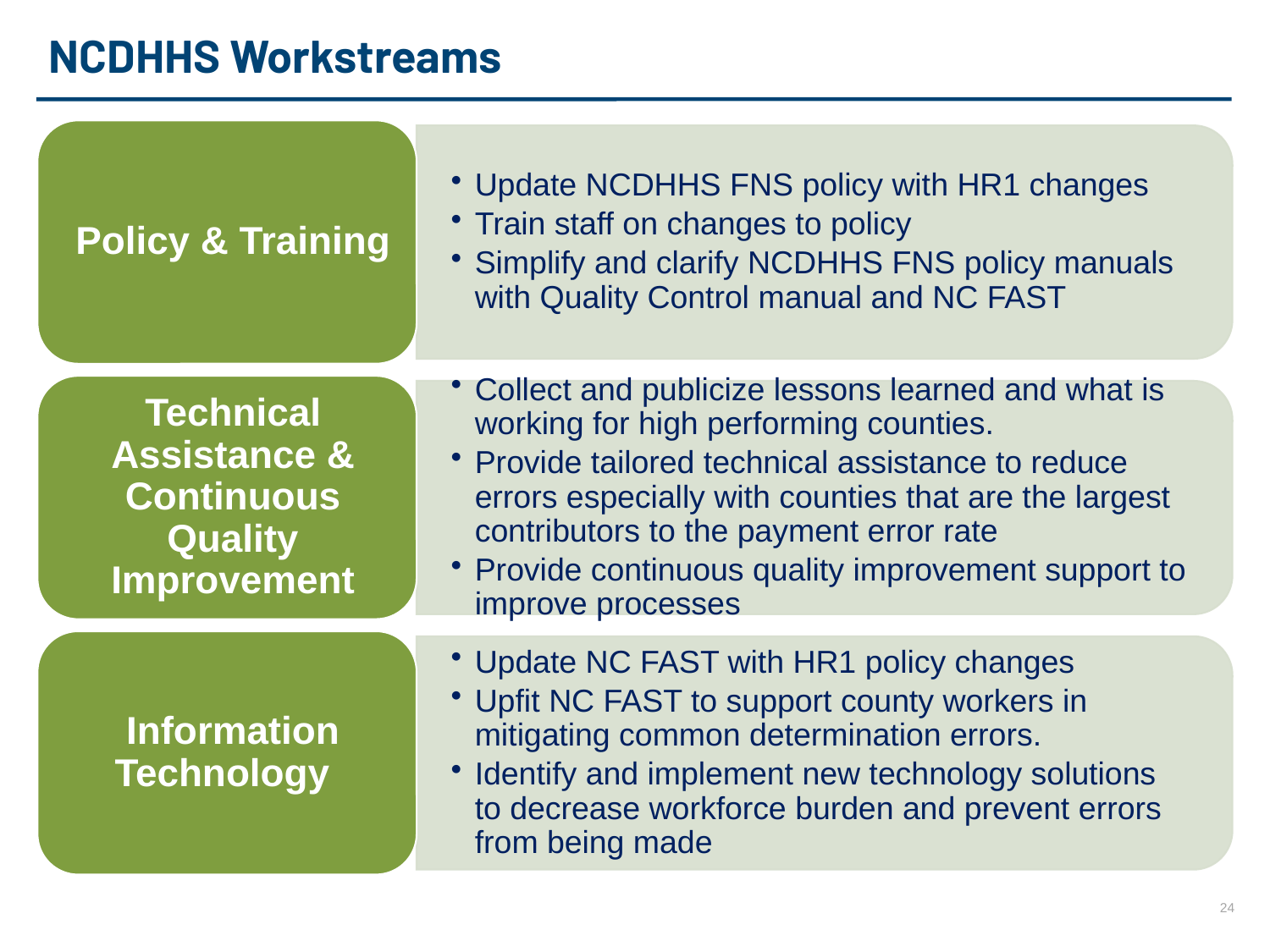

# NCDHHS Workstreams
Update NCDHHS FNS policy with HR1 changes
Train staff on changes to policy
Simplify and clarify NCDHHS FNS policy manuals with Quality Control manual and NC FAST
Policy & Training
Collect and publicize lessons learned and what is working for high performing counties.
Provide tailored technical assistance to reduce errors especially with counties that are the largest contributors to the payment error rate
Provide continuous quality improvement support to improve processes
Technical Assistance & Continuous Quality Improvement
Update NC FAST with HR1 policy changes
Upfit NC FAST to support county workers in mitigating common determination errors.
Identify and implement new technology solutions to decrease workforce burden and prevent errors from being made
Information Technology